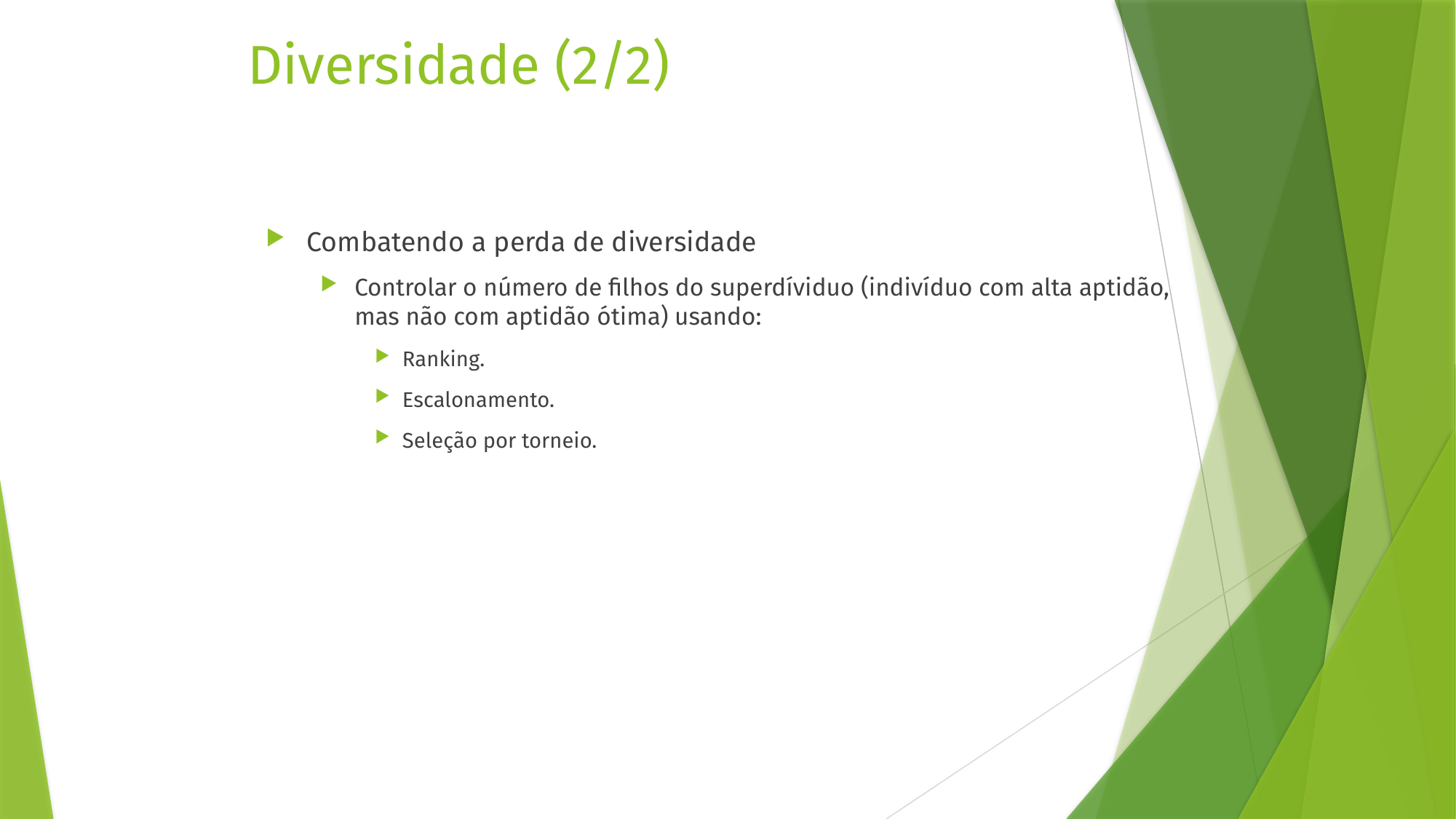

Diversidade (2/2)
Combatendo a perda de diversidade
Controlar o número de filhos do superdíviduo (indivíduo com alta aptidão, mas não com aptidão ótima) usando:
Ranking.
Escalonamento.
Seleção por torneio.